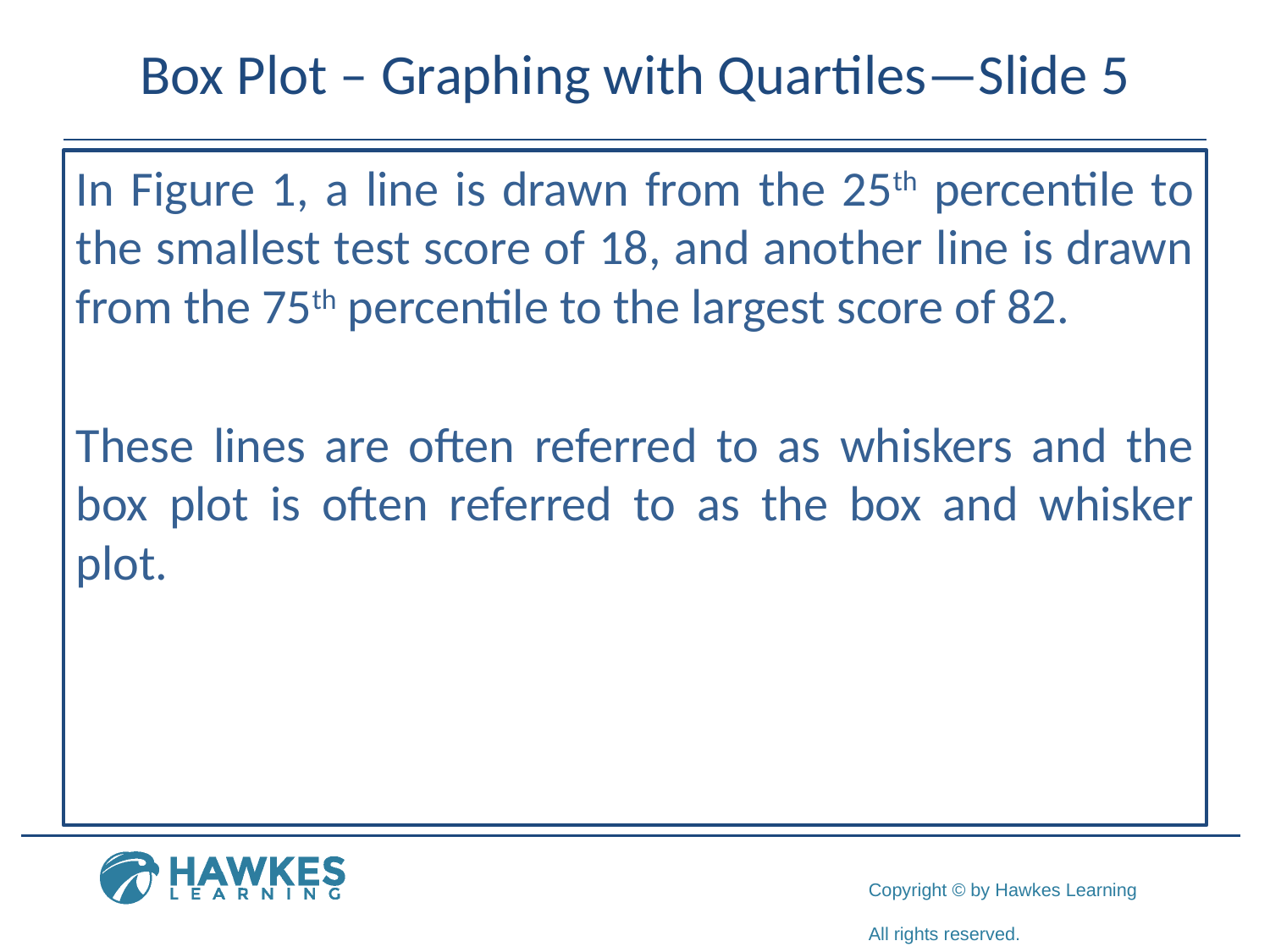

# Box Plot – Graphing with Quartiles—Slide 5
In Figure 1, a line is drawn from the 25th percentile to the smallest test score of 18, and another line is drawn from the 75th percentile to the largest score of 82.

These lines are often referred to as whiskers and the box plot is often referred to as the box and whisker plot.